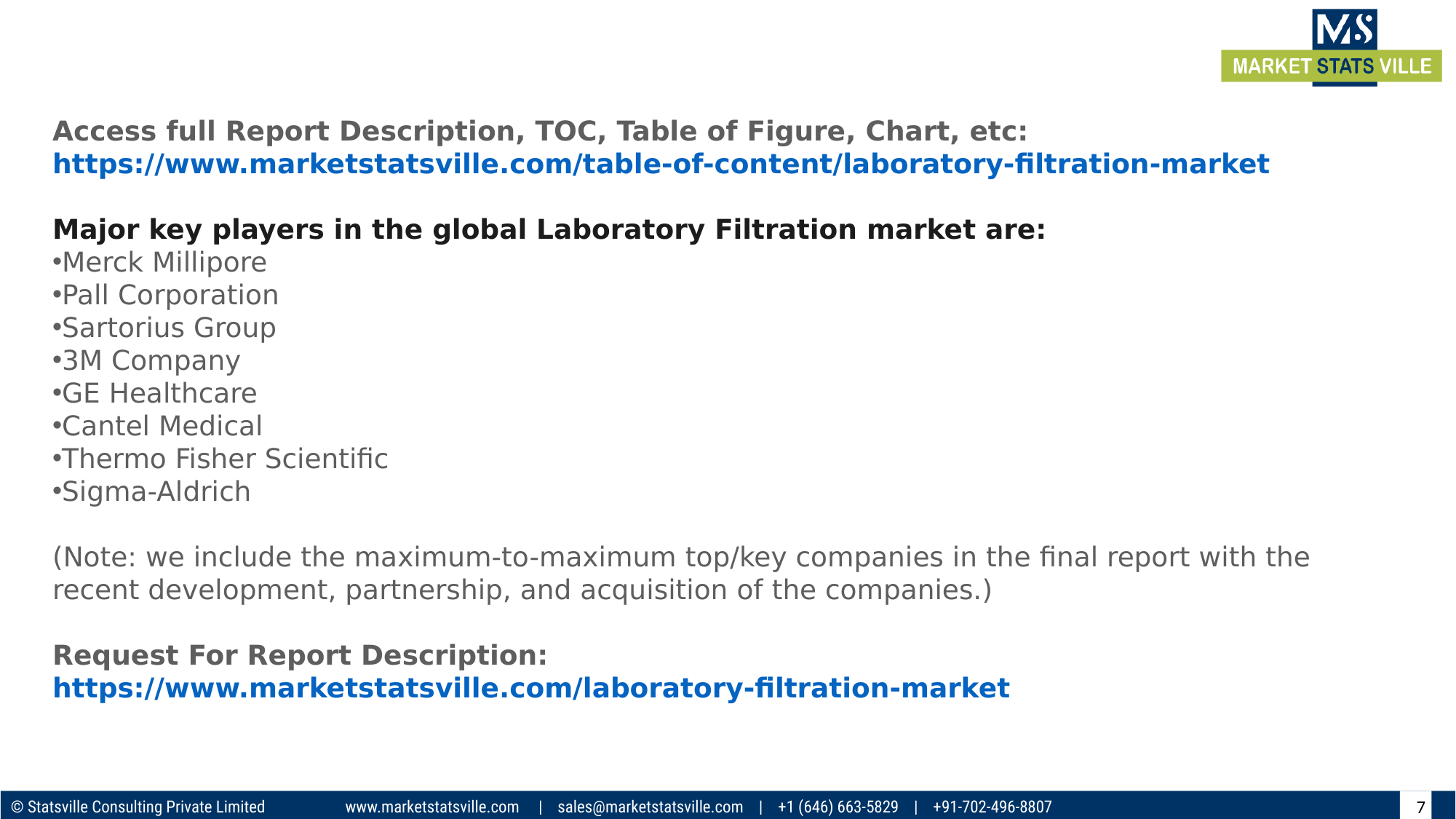

Access full Report Description, TOC, Table of Figure, Chart, etc: https://www.marketstatsville.com/table-of-content/laboratory-filtration-market
Major key players in the global Laboratory Filtration market are:
Merck Millipore
Pall Corporation
Sartorius Group
3M Company
GE Healthcare
Cantel Medical
Thermo Fisher Scientific
Sigma-Aldrich

(Note: we include the maximum-to-maximum top/key companies in the final report with the recent development, partnership, and acquisition of the companies.)

Request For Report Description: https://www.marketstatsville.com/laboratory-filtration-market

7